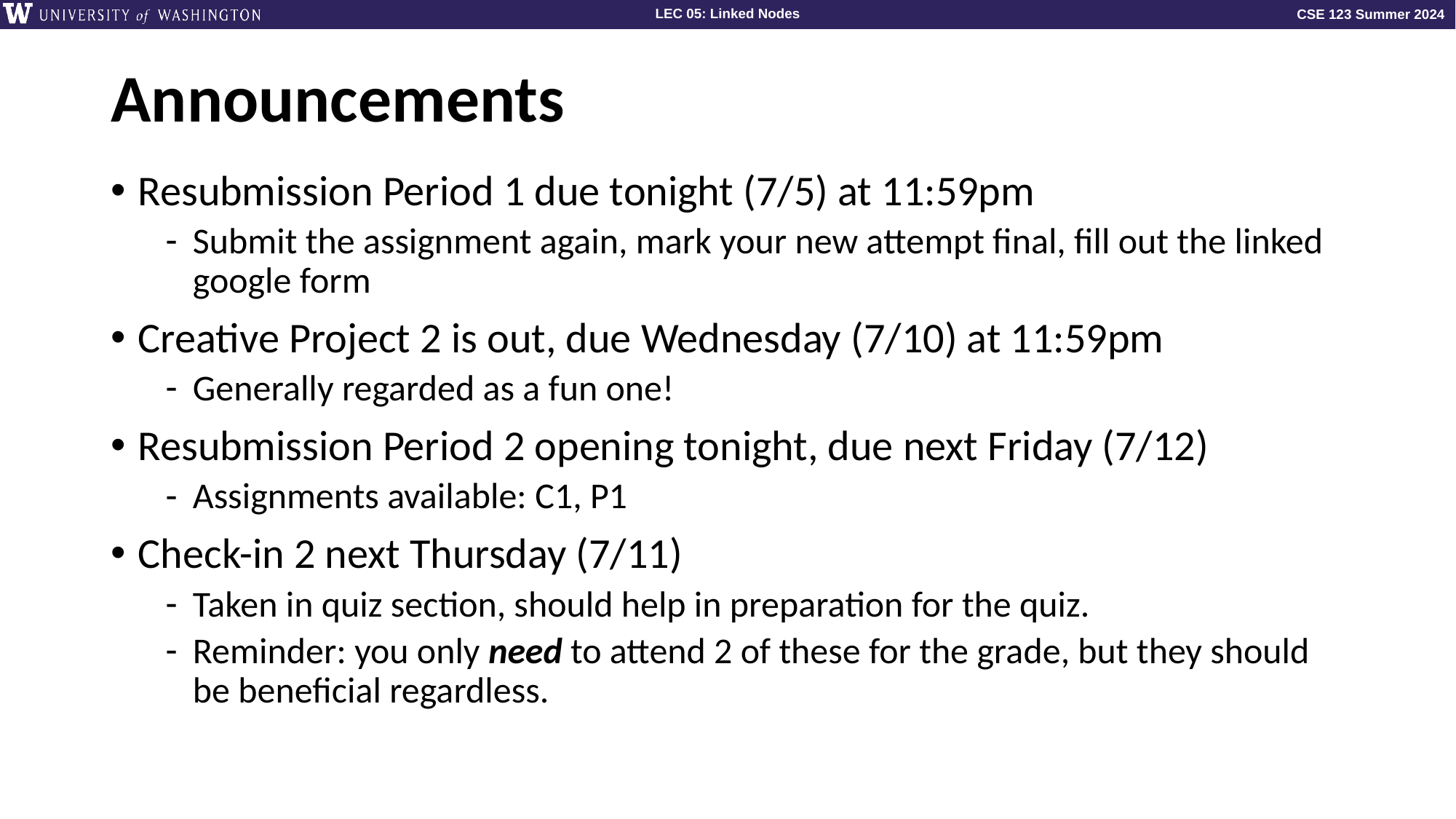

# Announcements
Resubmission Period 1 due tonight (7/5) at 11:59pm
Submit the assignment again, mark your new attempt final, fill out the linked google form
Creative Project 2 is out, due Wednesday (7/10) at 11:59pm
Generally regarded as a fun one!
Resubmission Period 2 opening tonight, due next Friday (7/12)
Assignments available: C1, P1
Check-in 2 next Thursday (7/11)
Taken in quiz section, should help in preparation for the quiz.
Reminder: you only need to attend 2 of these for the grade, but they should be beneficial regardless.